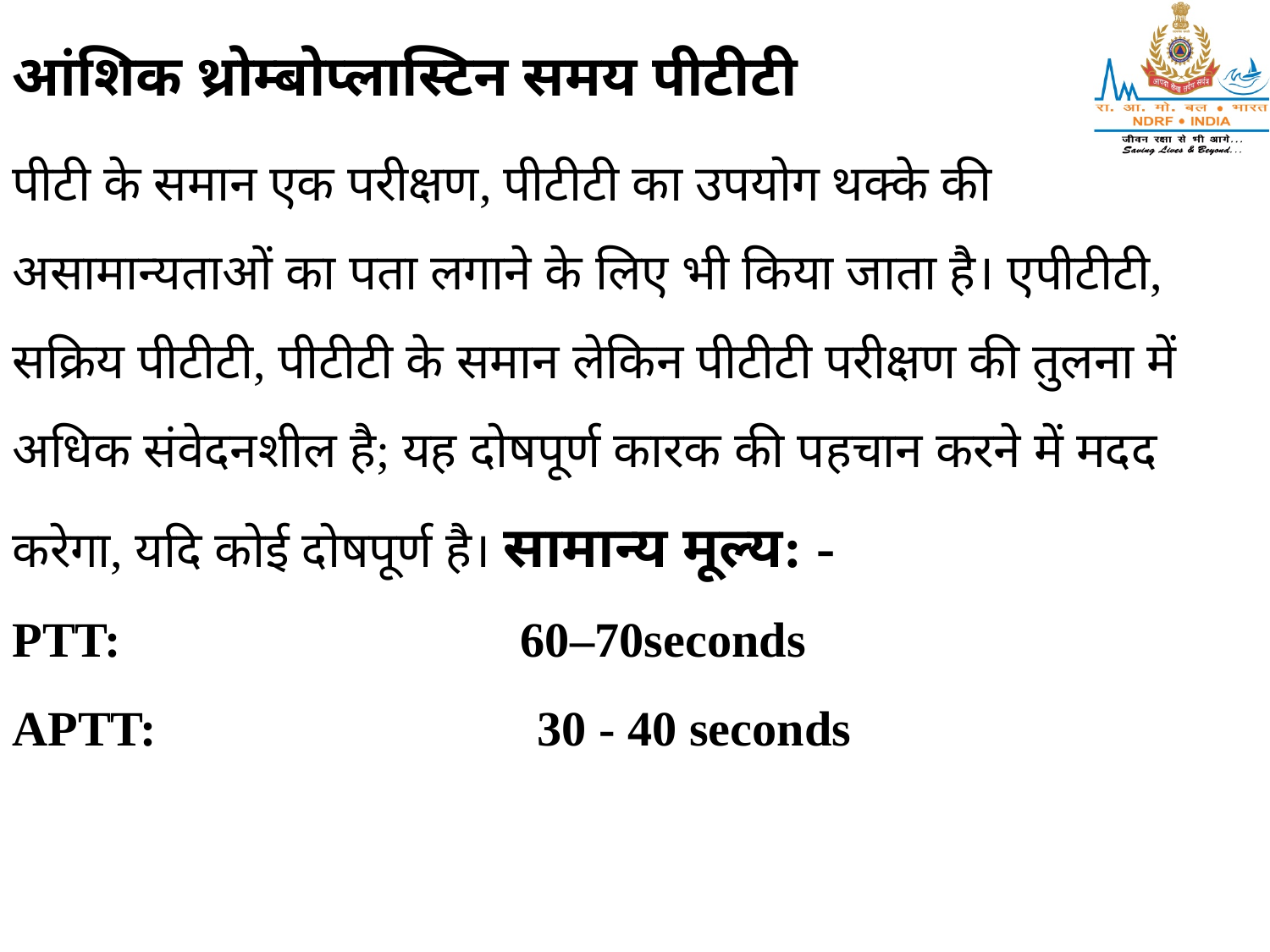

आंशिक थ्रोम्बोप्लास्टिन समय पीटीटी
पीटी के समान एक परीक्षण, पीटीटी का उपयोग थक्के की असामान्यताओं का पता लगाने के लिए भी किया जाता है। एपीटीटी, सक्रिय पीटीटी, पीटीटी के समान लेकिन पीटीटी परीक्षण की तुलना में अधिक संवेदनशील है; यह दोषपूर्ण कारक की पहचान करने में मदद करेगा, यदि कोई दोषपूर्ण है। सामान्य मूल्य: -
PTT: 				60–70seconds   
APTT:                               30 - 40 seconds